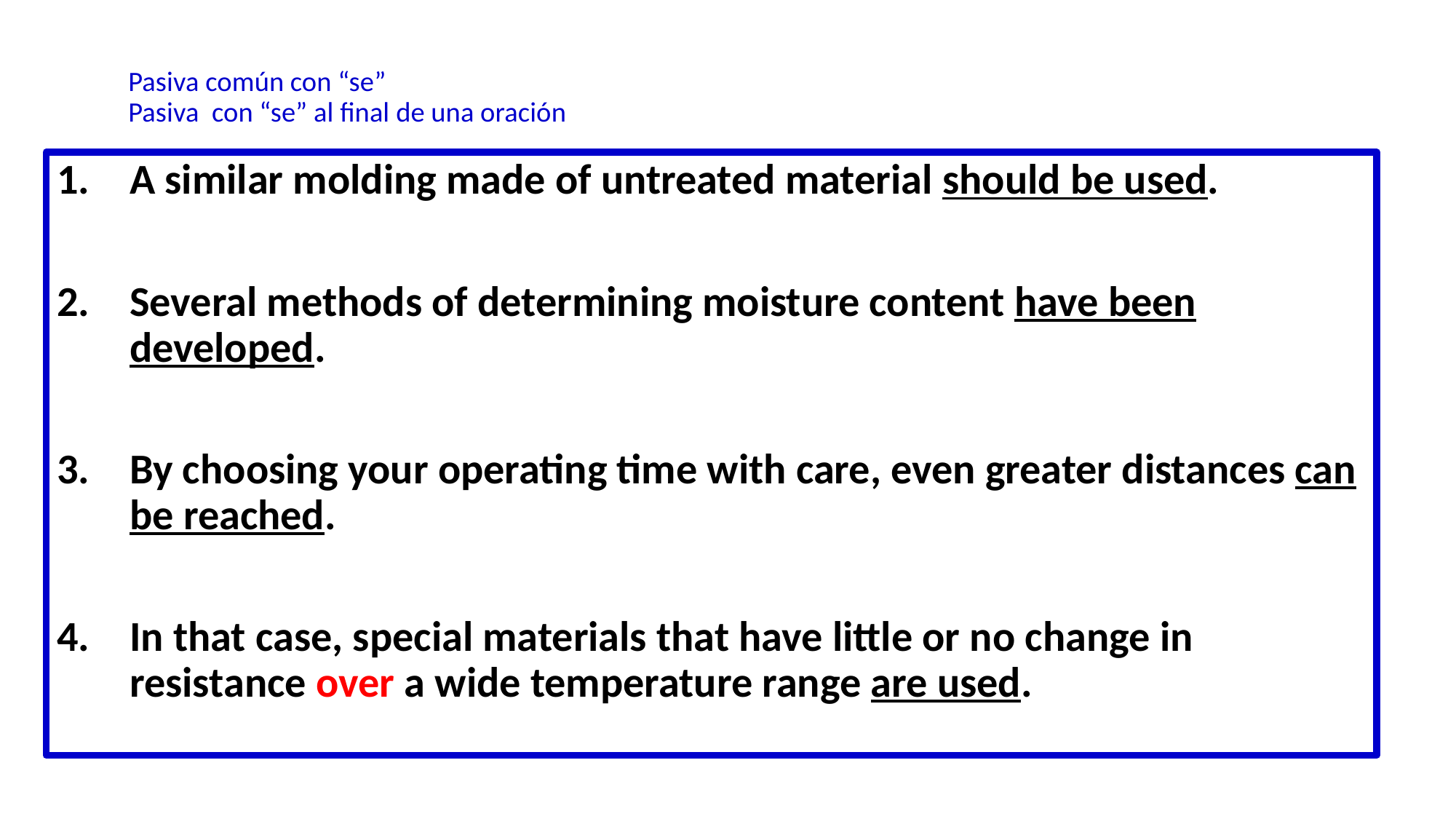

# Pasiva común con “se” Pasiva  con “se” al final de una oración
A similar molding made of untreated material should be used.

Several methods of determining moisture content have been developed.

By choosing your operating time with care, even greater distances can be reached.

In that case, special materials that have little or no change in resistance over a wide temperature range are used.